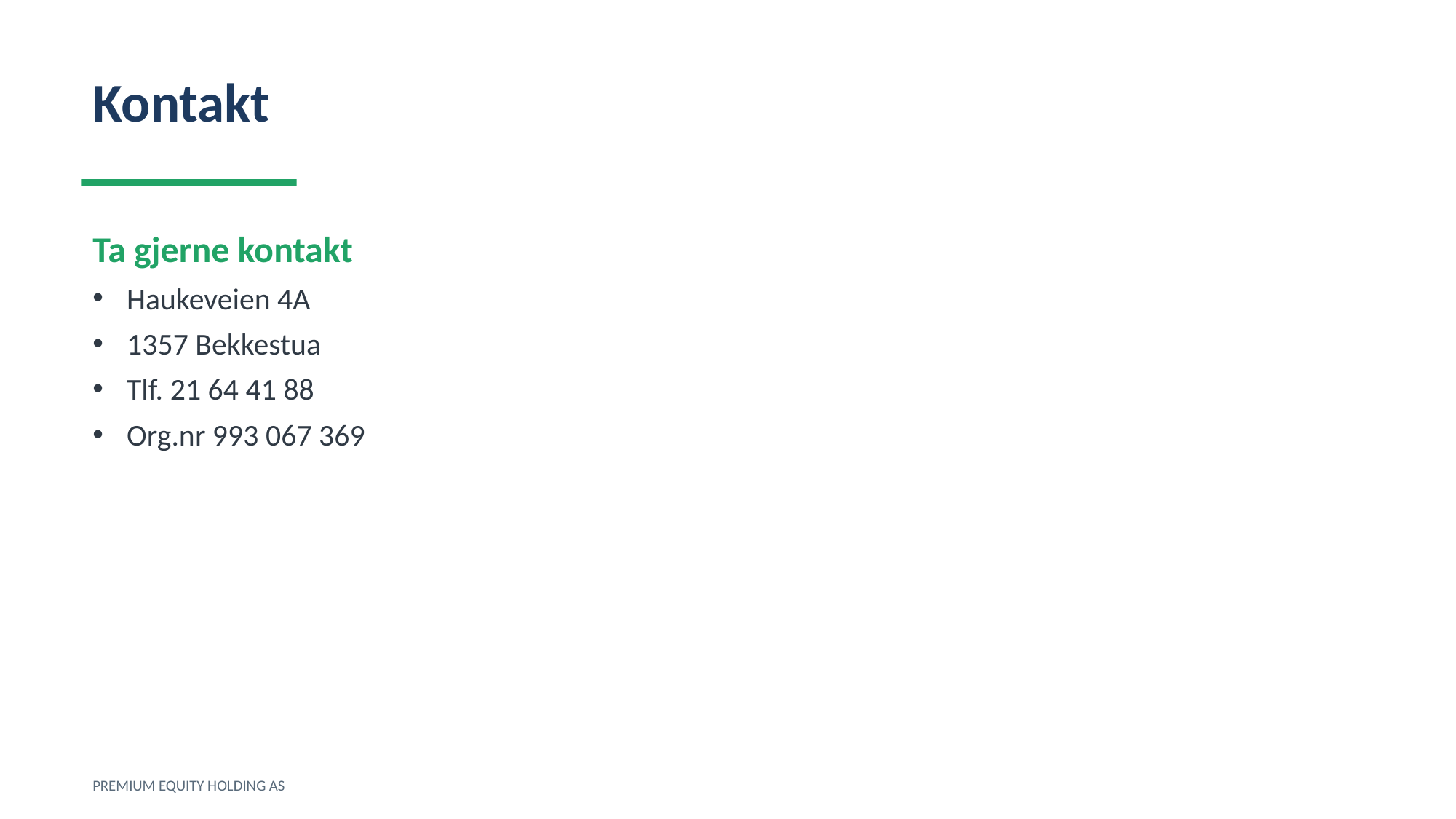

Kontakt

Ta gjerne kontakt
Haukeveien 4A
1357 Bekkestua
Tlf. 21 64 41 88
Org.nr 993 067 369
PREMIUM EQUITY HOLDING AS